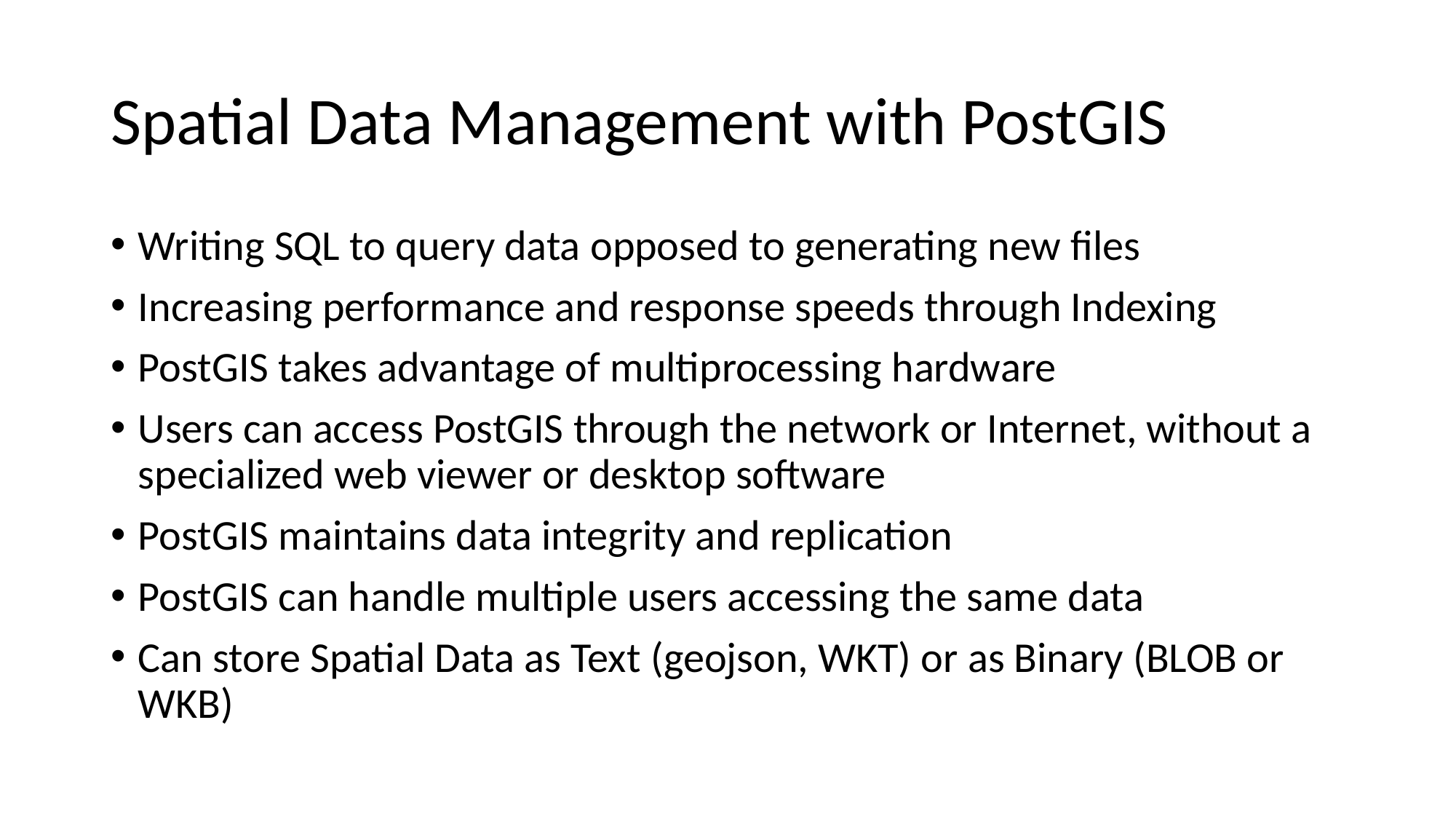

# Spatial Data Management with PostGIS
Writing SQL to query data opposed to generating new files
Increasing performance and response speeds through Indexing
PostGIS takes advantage of multiprocessing hardware
Users can access PostGIS through the network or Internet, without a specialized web viewer or desktop software
PostGIS maintains data integrity and replication
PostGIS can handle multiple users accessing the same data
Can store Spatial Data as Text (geojson, WKT) or as Binary (BLOB or WKB)